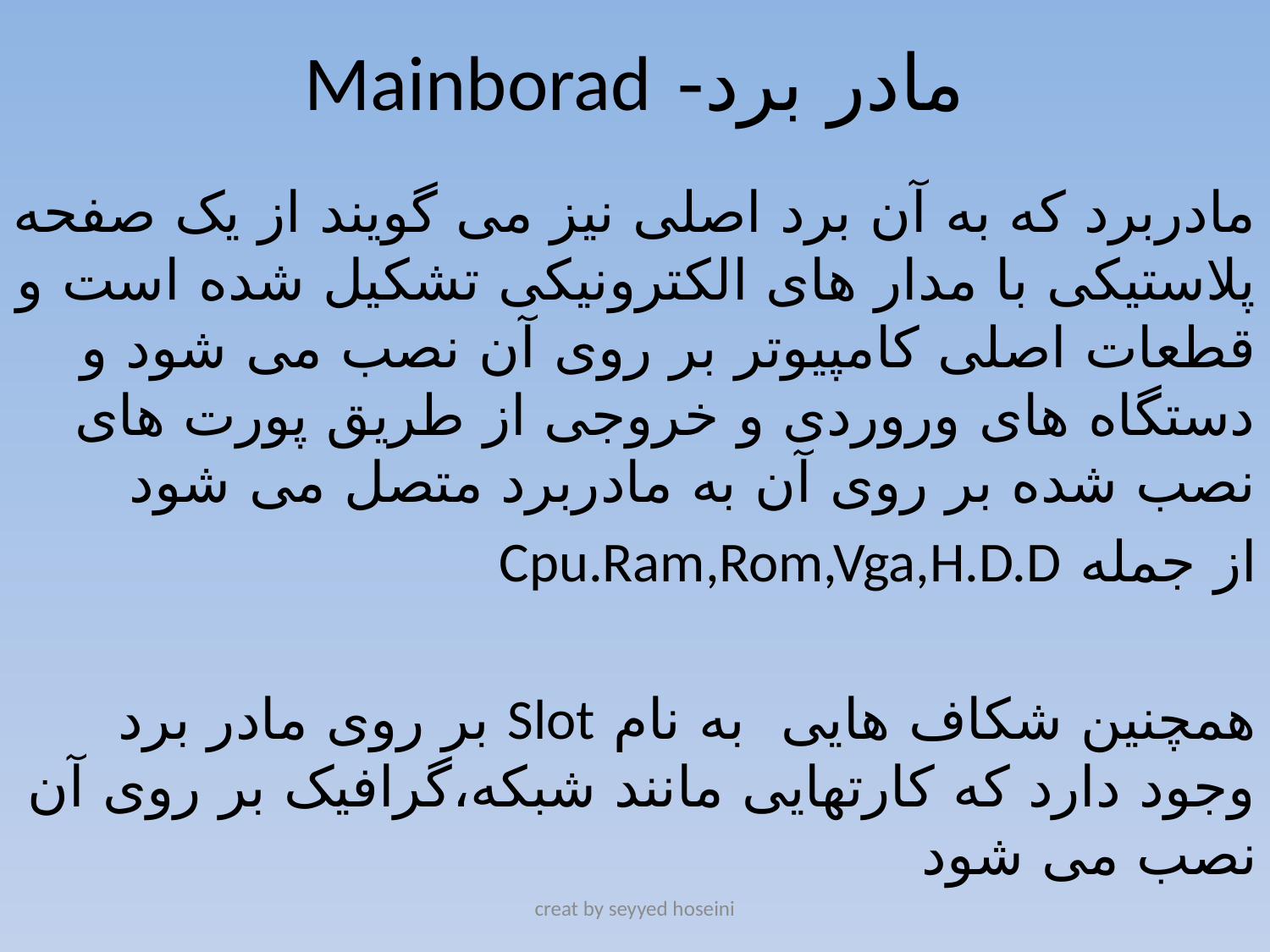

# مادر برد- Mainborad
مادربرد که به آن برد اصلی نیز می گویند از یک صفحه پلاستیکی با مدار های الکترونیکی تشکیل شده است و قطعات اصلی کامپیوتر بر روی آن نصب می شود و دستگاه های وروردی و خروجی از طریق پورت های نصب شده بر روی آن به مادربرد متصل می شود
از جمله Cpu.Ram,Rom,Vga,H.D.D

همچنین شکاف هایی  به نام Slot بر روی مادر برد وجود دارد که کارتهایی مانند شبکه،گرافیک بر روی آن نصب می شود

creat by seyyed hoseini